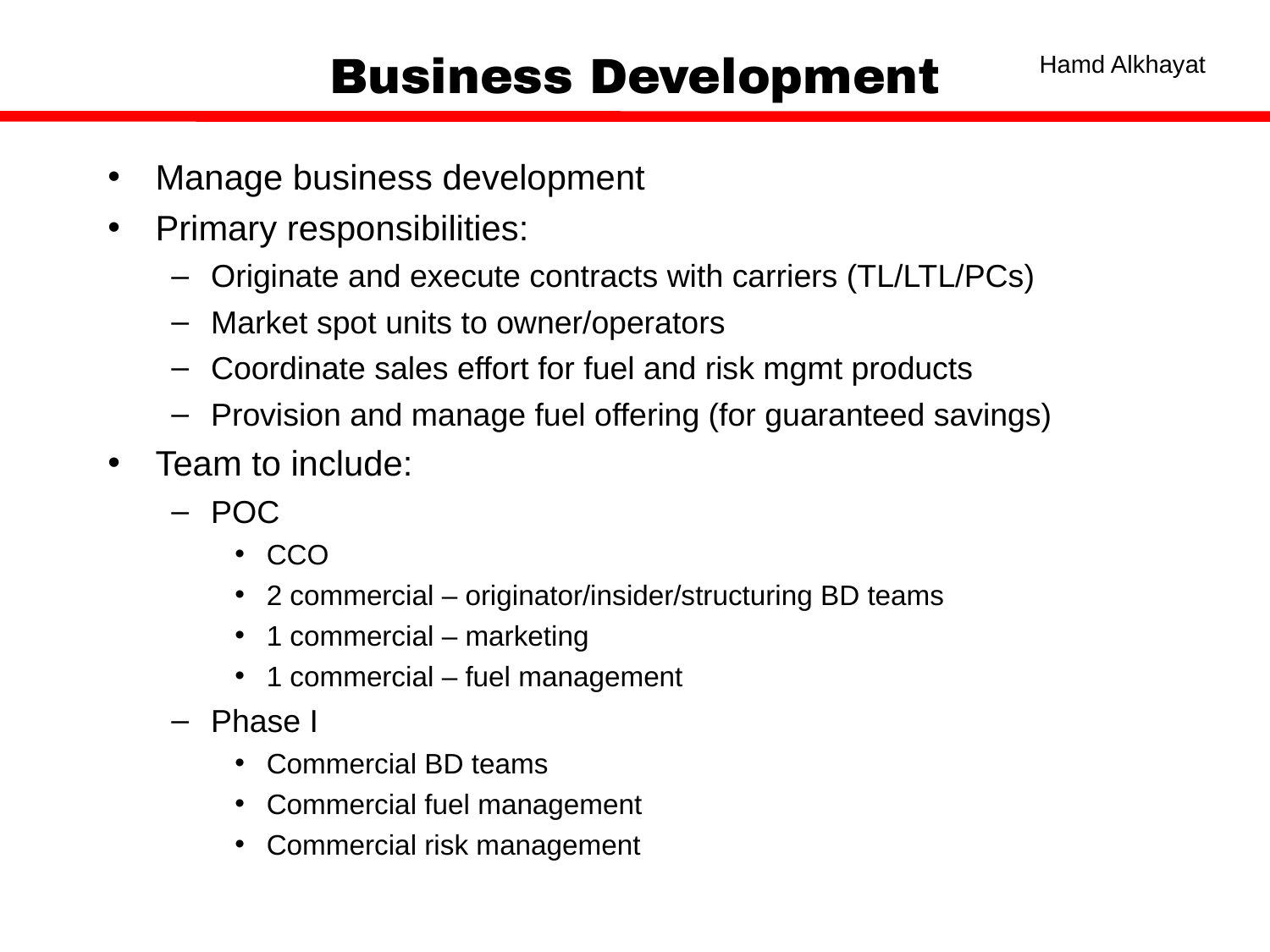

# Business Development
Hamd Alkhayat
Manage business development
Primary responsibilities:
Originate and execute contracts with carriers (TL/LTL/PCs)
Market spot units to owner/operators
Coordinate sales effort for fuel and risk mgmt products
Provision and manage fuel offering (for guaranteed savings)
Team to include:
POC
CCO
2 commercial – originator/insider/structuring BD teams
1 commercial – marketing
1 commercial – fuel management
Phase I
Commercial BD teams
Commercial fuel management
Commercial risk management